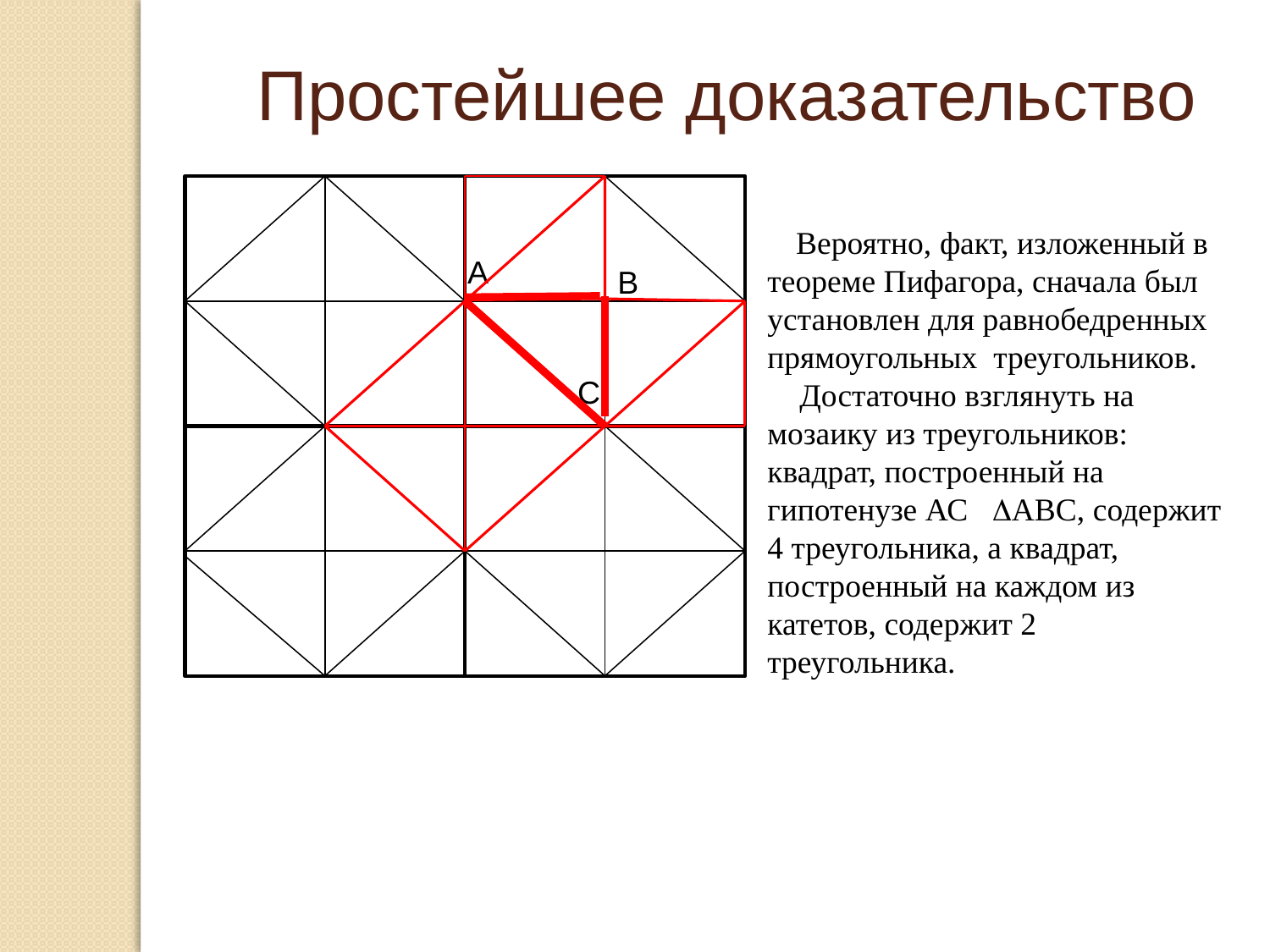

Простейшее доказательство

   Вероятно, факт, изложенный в теореме Пифагора, сначала был установлен для равнобедренных  прямоугольных  треугольников.
    Достаточно взглянуть на мозаику из треугольников: квадрат, построенный на гипотенузе АС   ΔАВС, содержит 4 треугольника, а квадрат, построенный на каждом из катетов, содержит 2 треугольника.
А
В
С